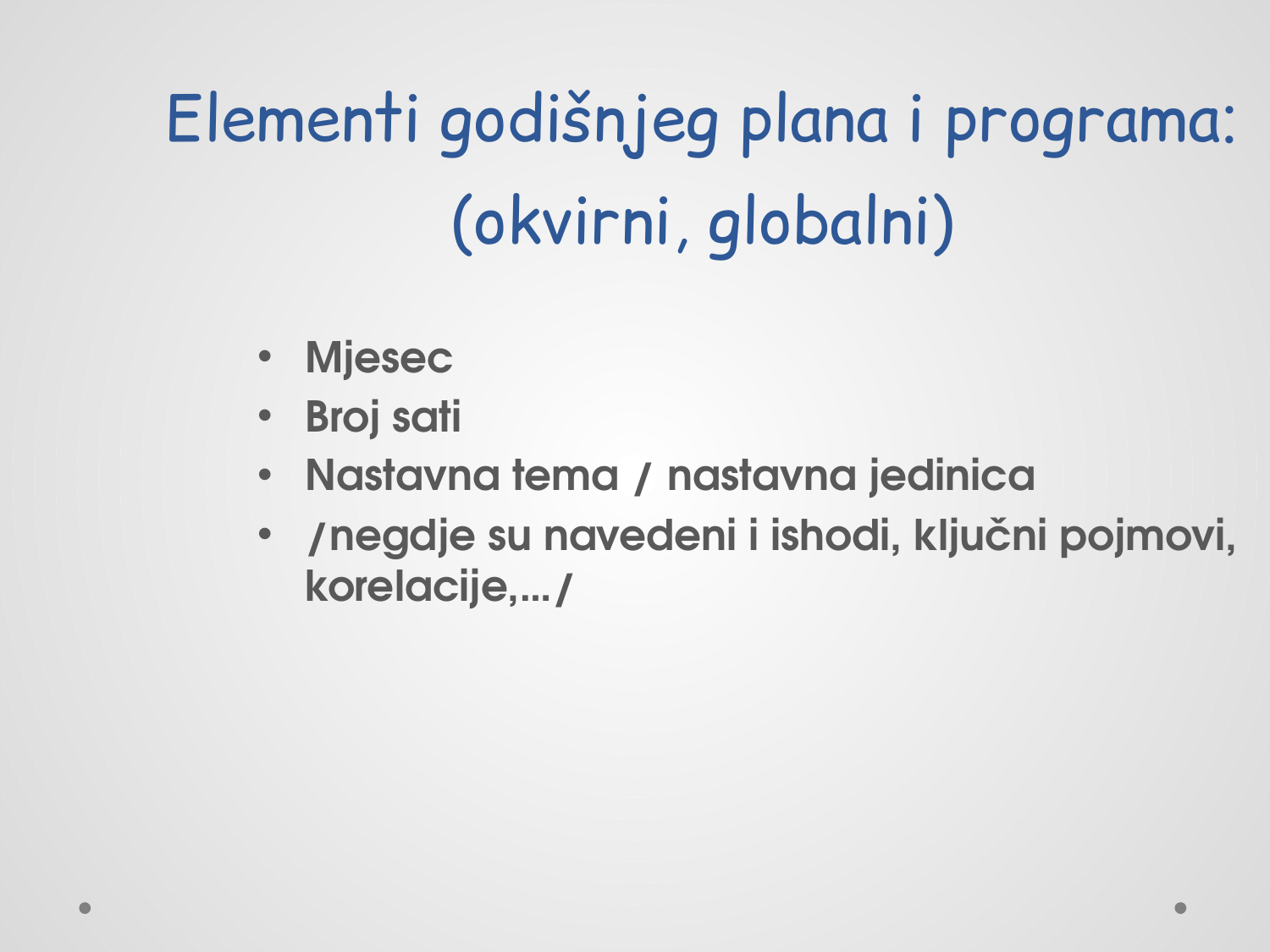

# Elementi godišnjeg plana i programa: (okvirni, globalni)
Mjesec
Broj sati
Nastavna tema / nastavna jedinica
/negdje su navedeni i ishodi, ključni pojmovi, korelacije,…/